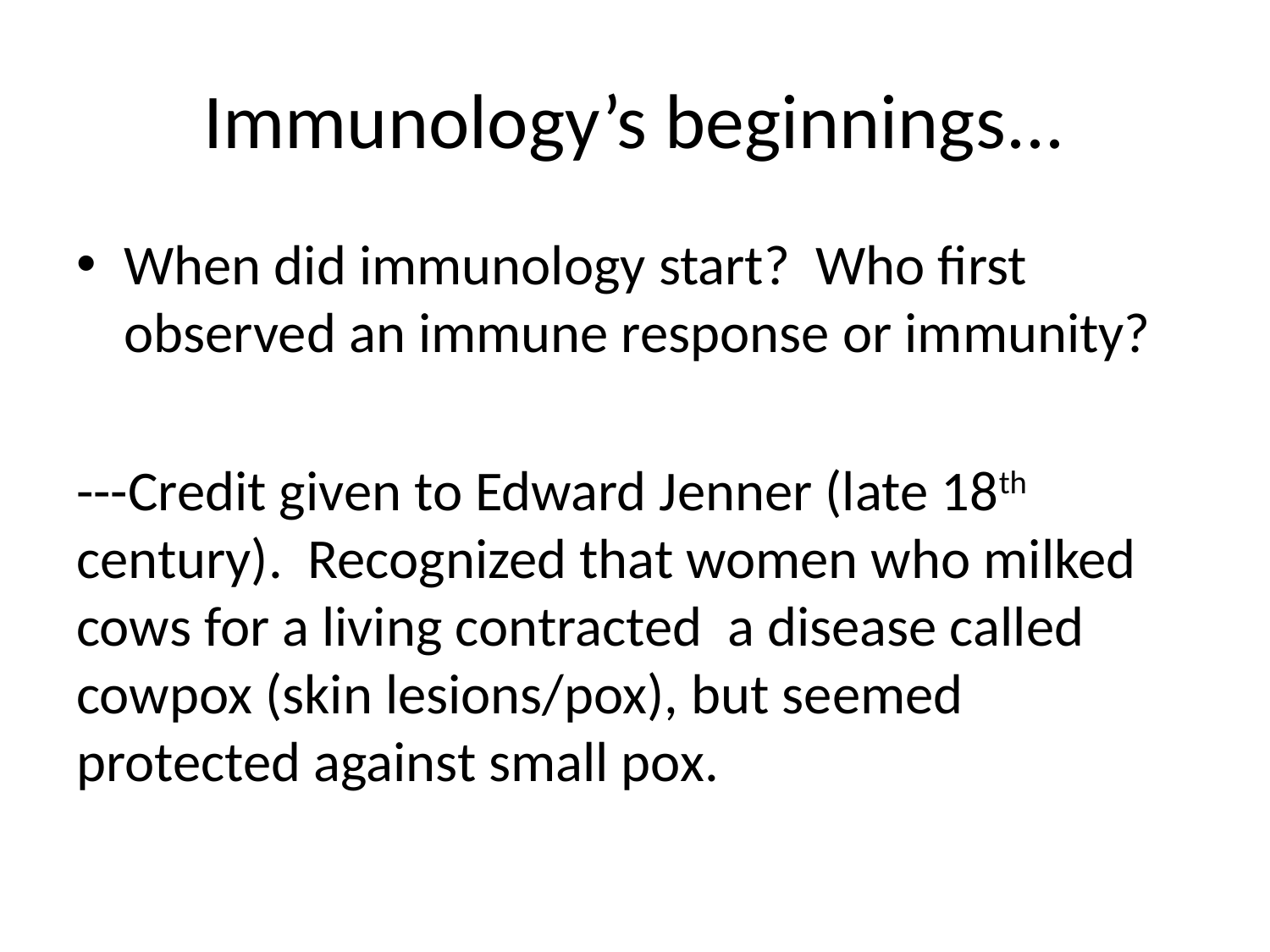

# Immunology’s beginnings...
When did immunology start?  Who first observed an immune response or immunity?

---Credit given to Edward Jenner (late 18th century).  Recognized that women who milked cows for a living contracted  a disease called cowpox (skin lesions/pox), but seemed protected against small pox.